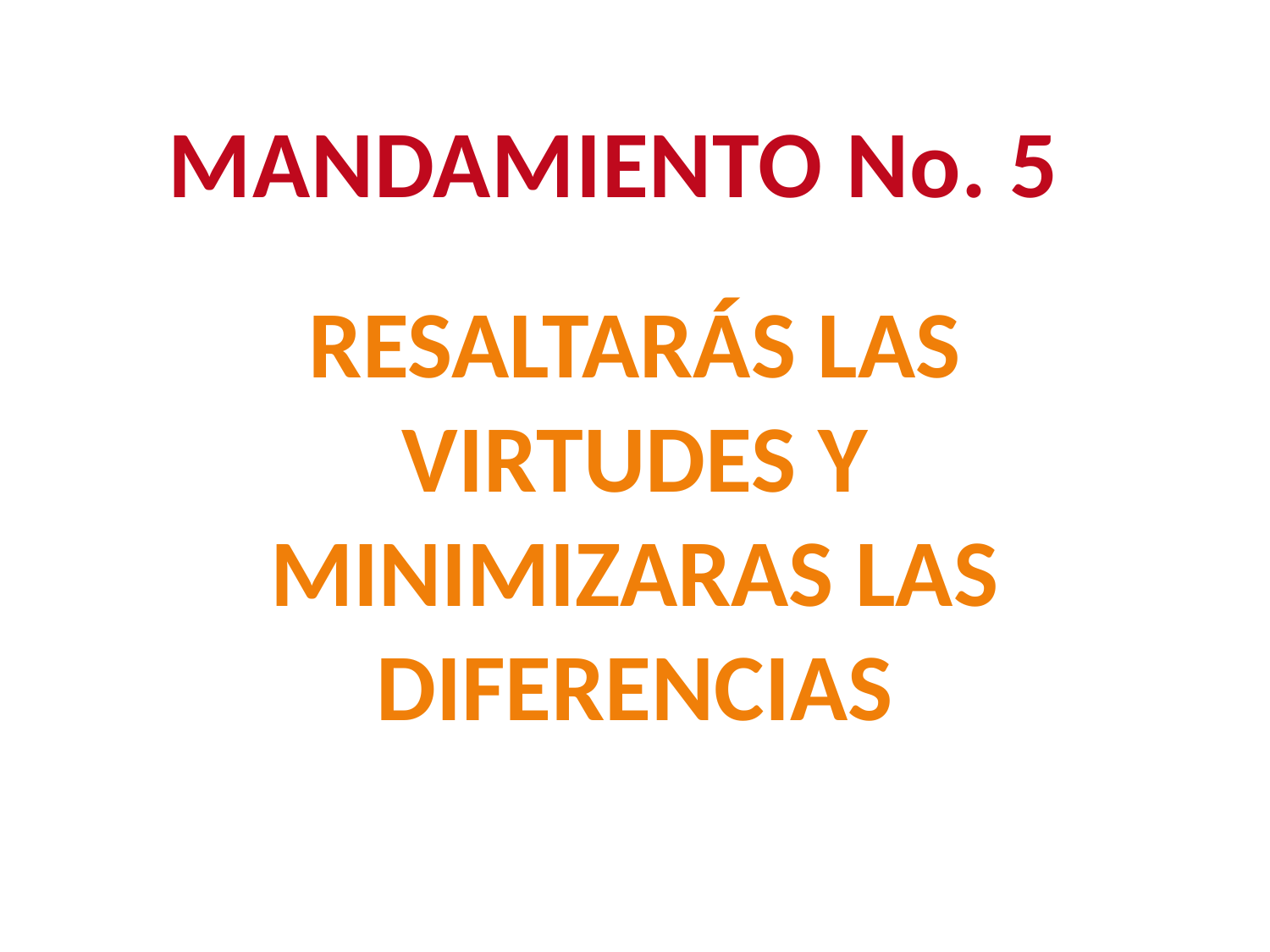

MANDAMIENTO No. 5
Resaltarás las virtudes y minimizaras las diferencias